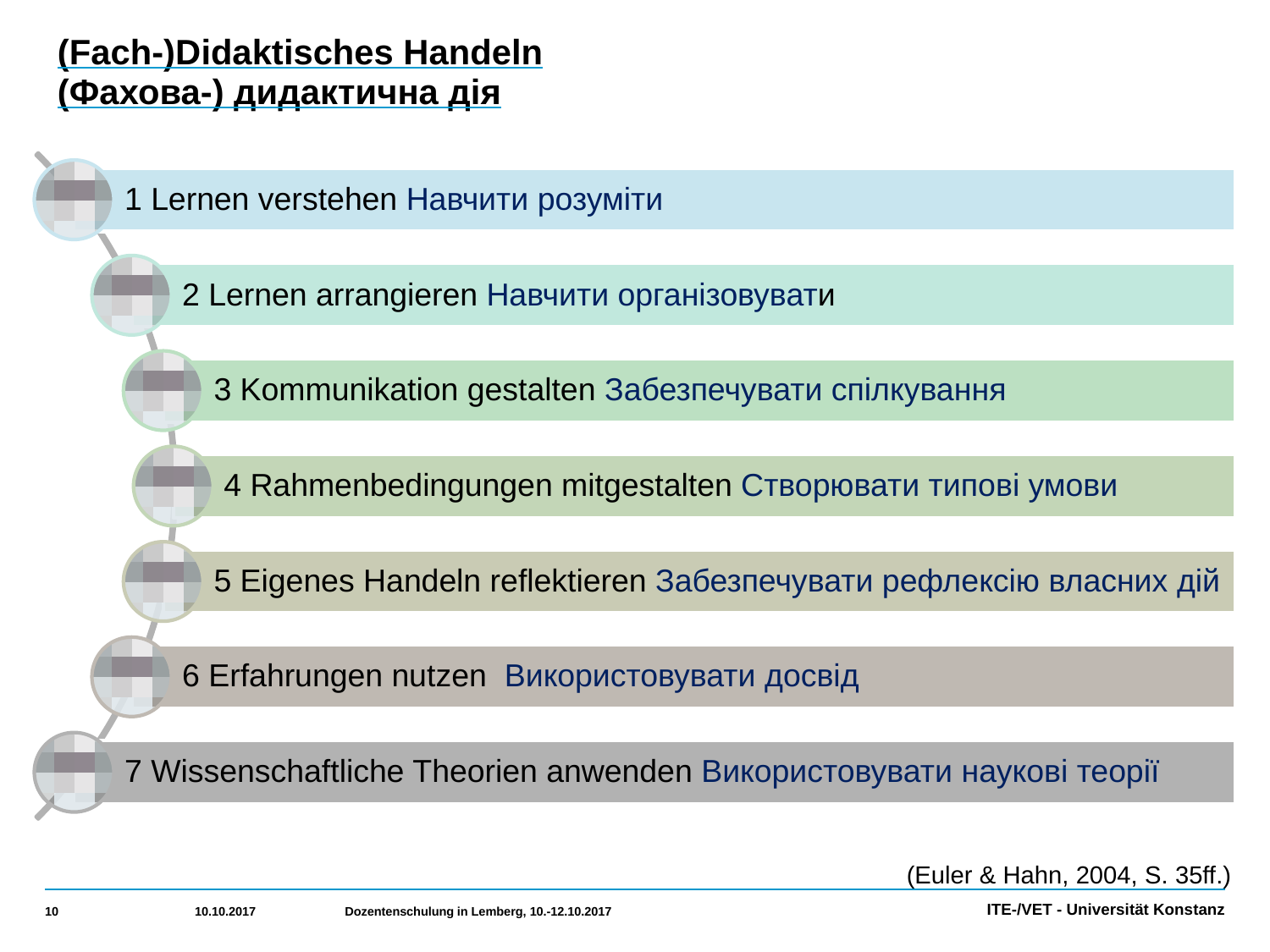

# (Fach-)Didaktisches Handeln (Фахова-) дидактична дія
1 Lernen verstehen Навчити розуміти
2 Lernen arrangieren Навчити організовувати
3 Kommunikation gestalten Забезпечувати спілкування
4 Rahmenbedingungen mitgestalten Створювати типові умови
5 Eigenes Handeln reflektieren Забезпечувати рефлексію власних дій
6 Erfahrungen nutzen  Використовувати досвід
7 Wissenschaftliche Theorien anwenden Використовувати наукові теорії
(Euler & Hahn, 2004, S. 35ff.)
10
10.10.2017
Dozentenschulung in Lemberg, 10.-12.10.2017